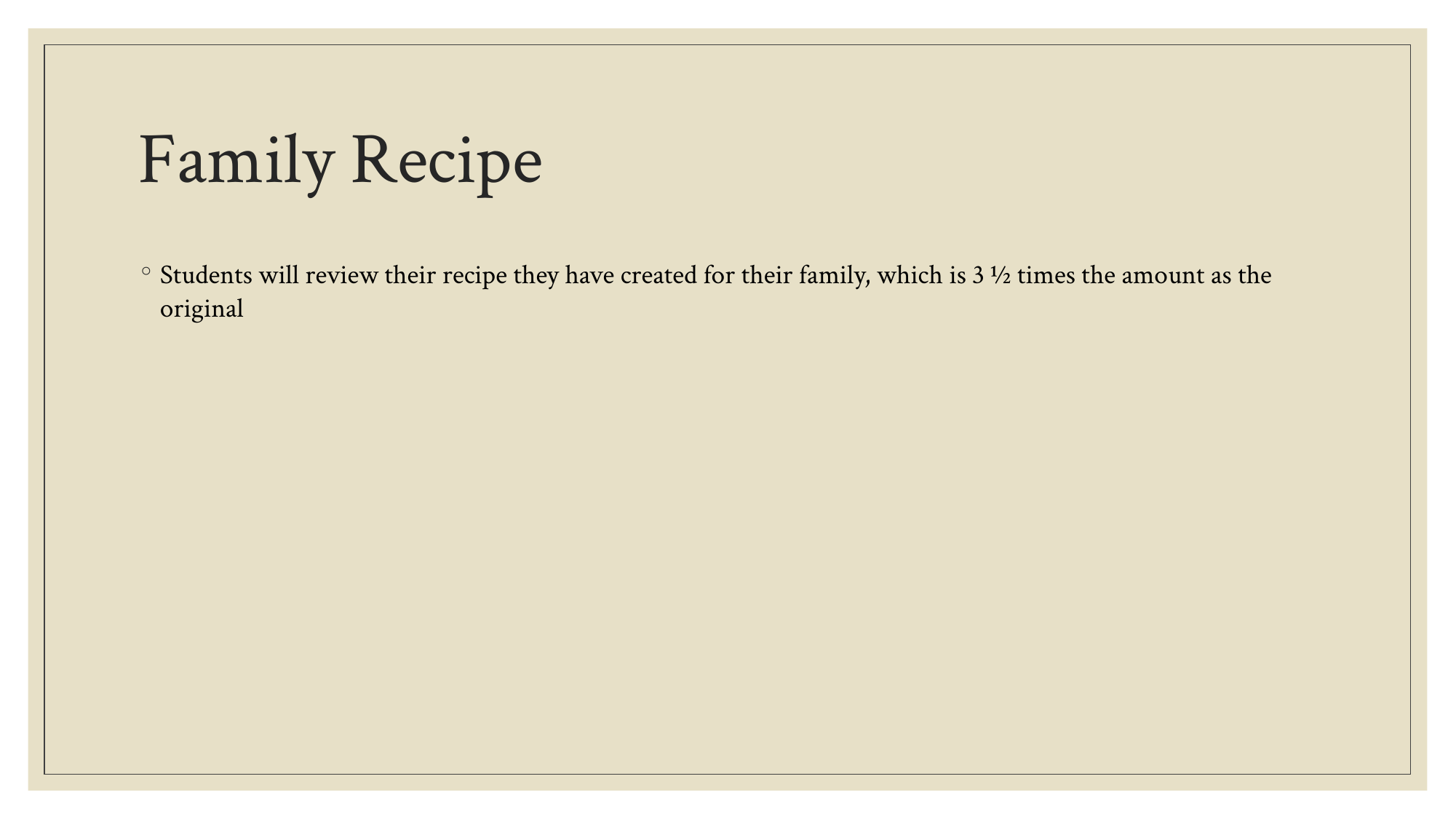

# Family Recipe
Students will review their recipe they have created for their family, which is 3 ½ times the amount as the original